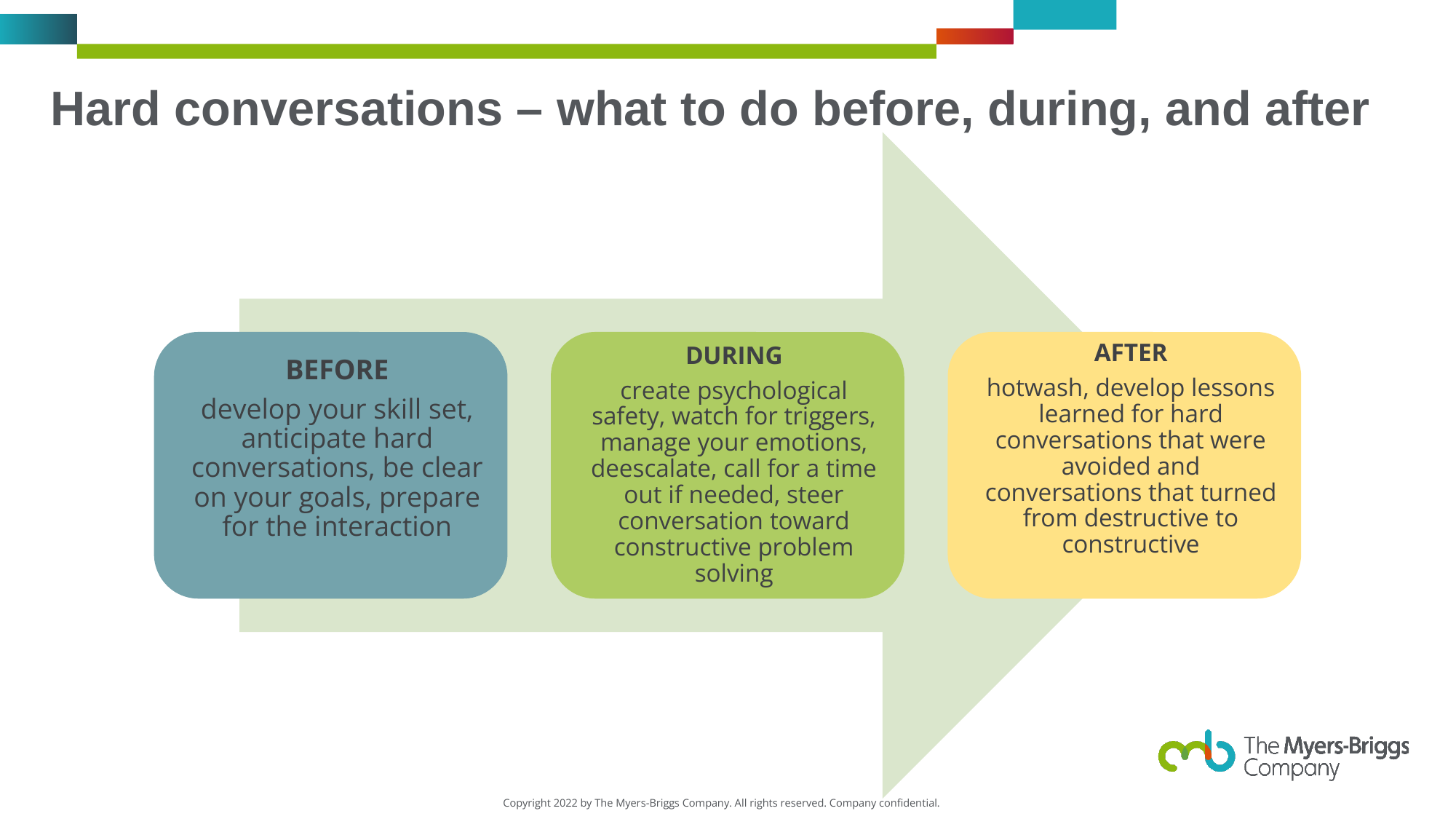

# Hard conversations – what to do before, during, and after
BEFORE
develop your skill set, anticipate hard conversations, be clear on your goals, prepare for the interaction

DURING
create psychological safety, watch for triggers, manage your emotions, deescalate, call for a time out if needed, steer conversation toward constructive problem solving
AFTER
hotwash, develop lessons learned for hard conversations that were avoided and conversations that turned from destructive to constructive